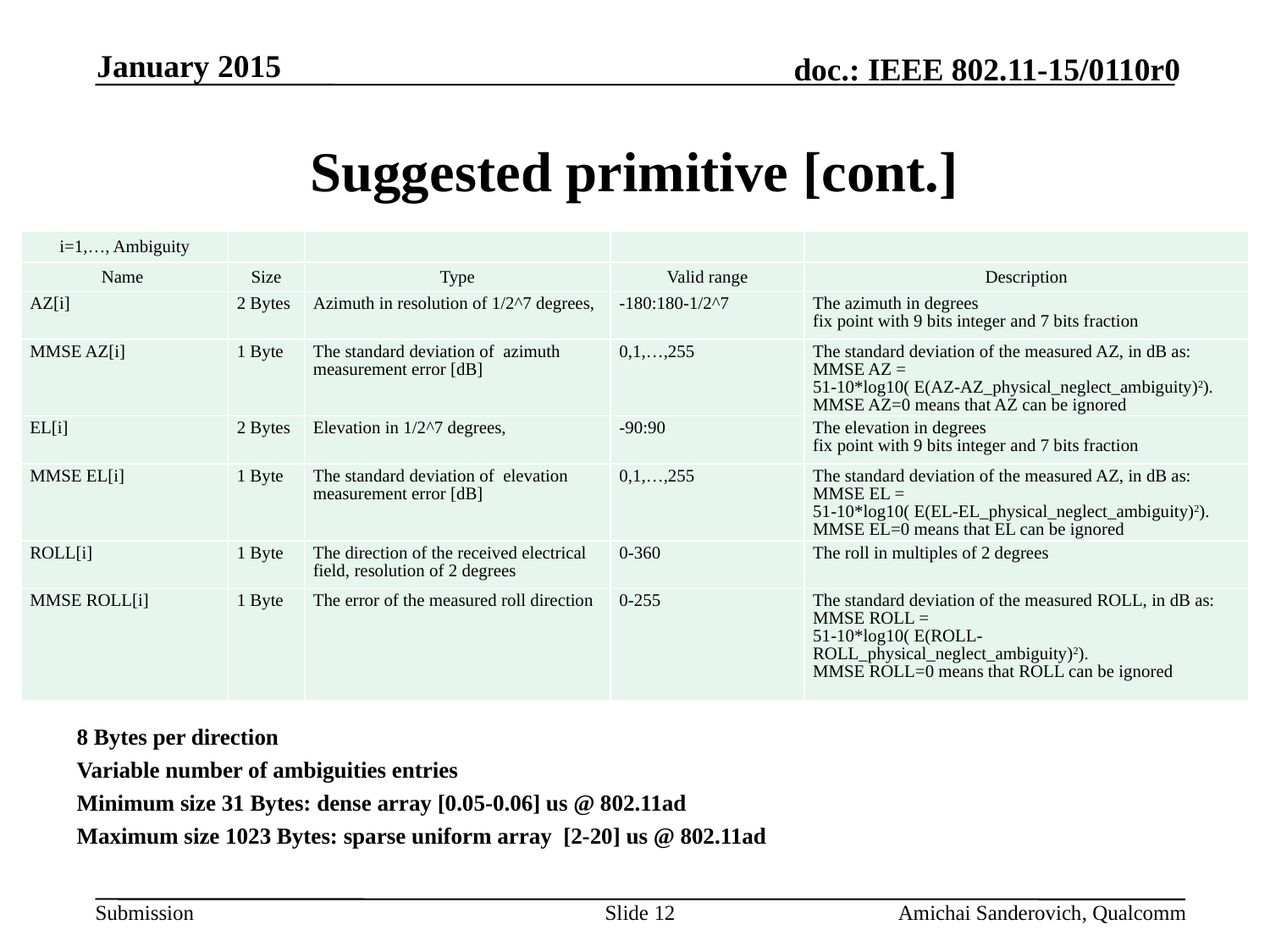

January 2015
# Suggested primitive [cont.]
| i=1,…, Ambiguity |  |  |  |  |
| --- | --- | --- | --- | --- |
| Name | Size | Type | Valid range | Description |
| AZ[i] | 2 Bytes | Azimuth in resolution of 1/2^7 degrees, | -180:180-1/2^7 | The azimuth in degrees fix point with 9 bits integer and 7 bits fraction |
| MMSE AZ[i] | 1 Byte | The standard deviation of azimuth measurement error [dB] | 0,1,…,255 | The standard deviation of the measured AZ, in dB as: MMSE AZ = 51-10\*log10( E(AZ-AZ\_physical\_neglect\_ambiguity)2). MMSE AZ=0 means that AZ can be ignored |
| EL[i] | 2 Bytes | Elevation in 1/2^7 degrees, | -90:90 | The elevation in degrees fix point with 9 bits integer and 7 bits fraction |
| MMSE EL[i] | 1 Byte | The standard deviation of elevation measurement error [dB] | 0,1,…,255 | The standard deviation of the measured AZ, in dB as: MMSE EL = 51-10\*log10( E(EL-EL\_physical\_neglect\_ambiguity)2). MMSE EL=0 means that EL can be ignored |
| ROLL[i] | 1 Byte | The direction of the received electrical field, resolution of 2 degrees | 0-360 | The roll in multiples of 2 degrees |
| MMSE ROLL[i] | 1 Byte | The error of the measured roll direction | 0-255 | The standard deviation of the measured ROLL, in dB as: MMSE ROLL = 51-10\*log10( E(ROLL-ROLL\_physical\_neglect\_ambiguity)2). MMSE ROLL=0 means that ROLL can be ignored |

8 Bytes per direction
Variable number of ambiguities entries
Minimum size 31 Bytes: dense array [0.05-0.06] us @ 802.11ad
Maximum size 1023 Bytes: sparse uniform array  [2-20] us @ 802.11ad

Slide 12
Amichai Sanderovich, Qualcomm